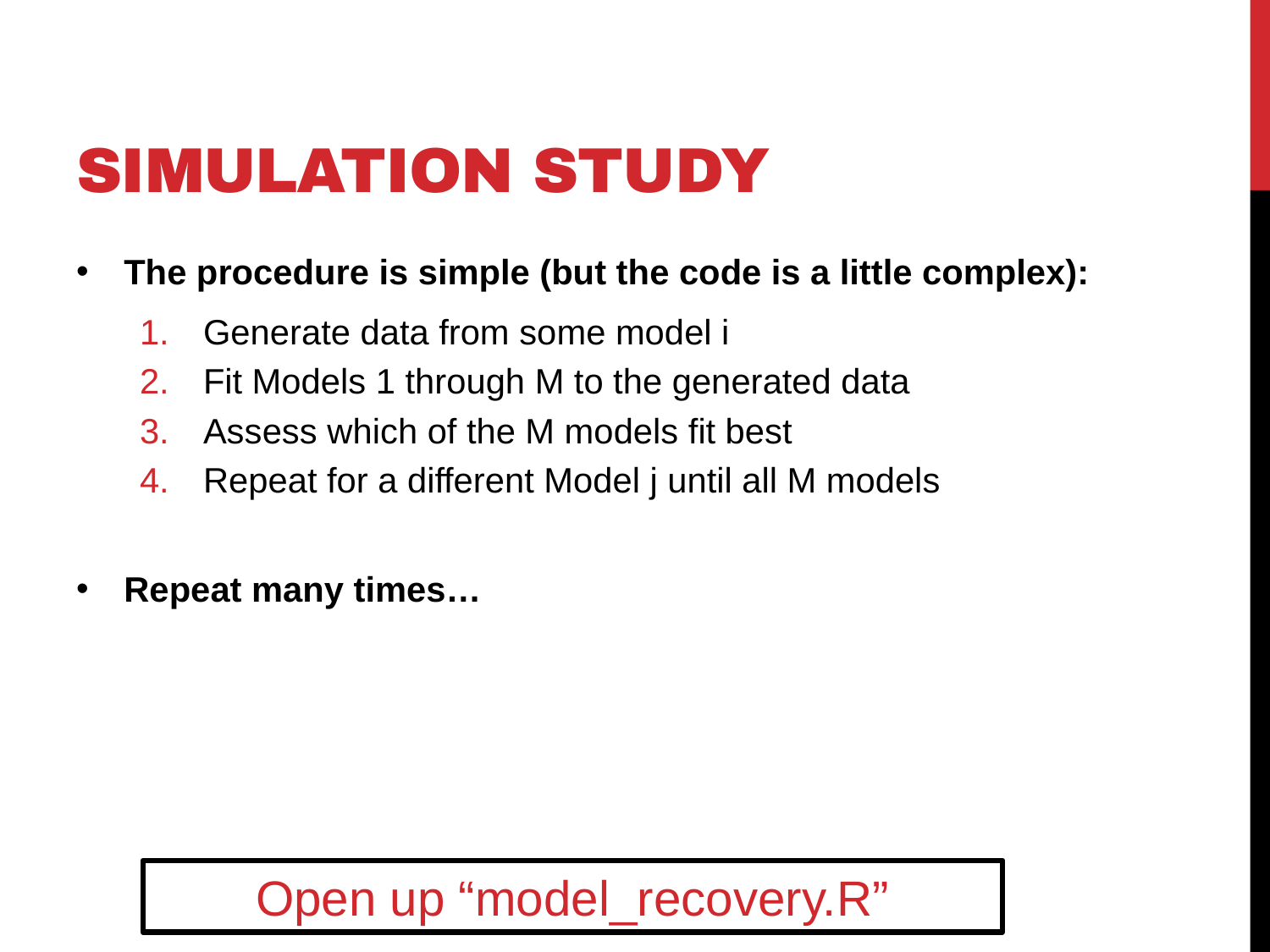

# Simulation study
The procedure is simple (but the code is a little complex):
Generate data from some model i
Fit Models 1 through M to the generated data
Assess which of the M models fit best
Repeat for a different Model j until all M models

Repeat many times…

Open up “model_recovery.R”